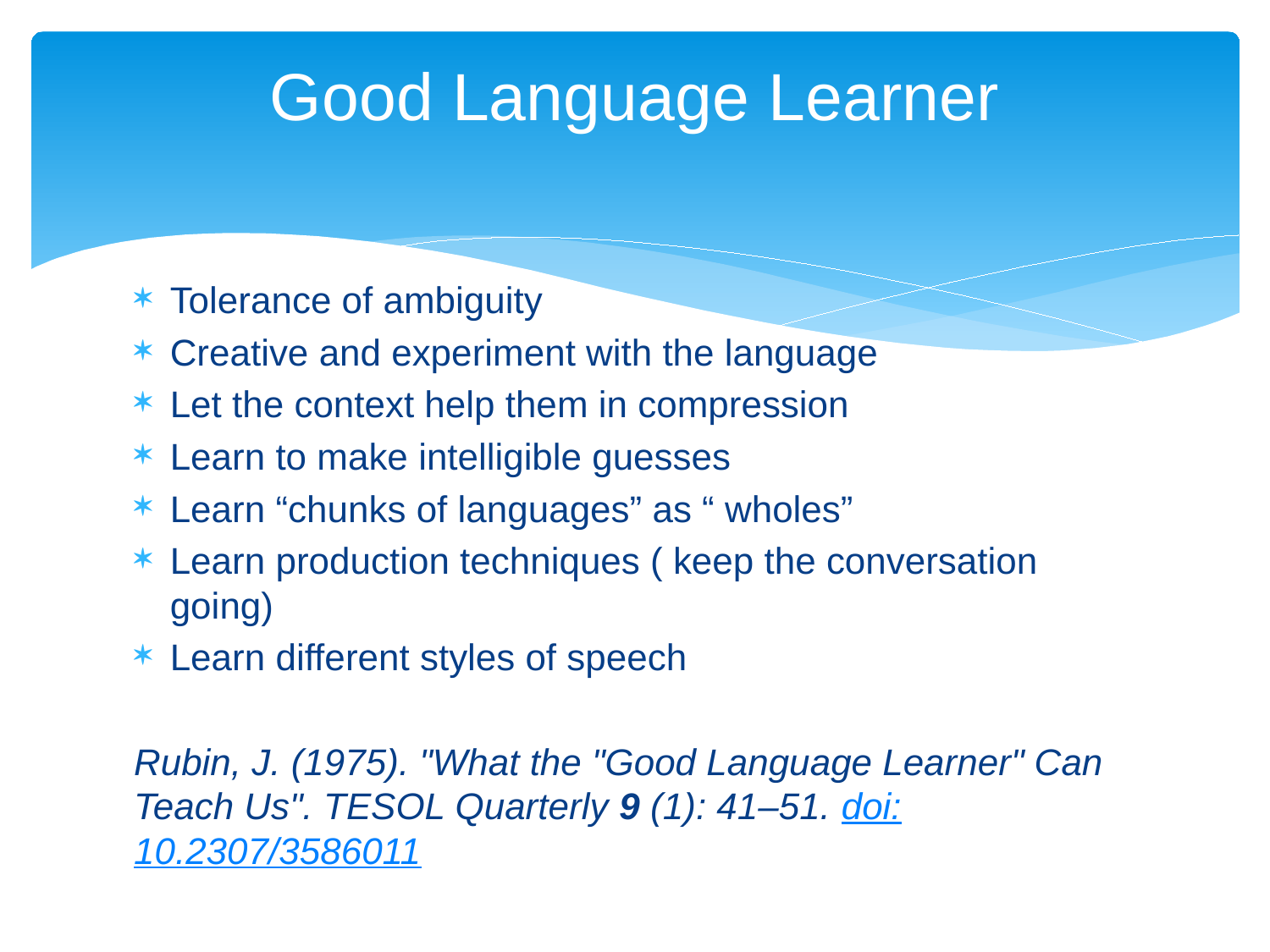

# Good Language Learner
Tolerance of ambiguity
Creative and experiment with the language
Let the context help them in compression
Learn to make intelligible guesses
Learn “chunks of languages” as “ wholes”
Learn production techniques ( keep the conversation going)
Learn different styles of speech

Rubin, J. (1975). "What the "Good Language Learner" Can Teach Us". TESOL Quarterly 9 (1): 41–51. doi:10.2307/3586011